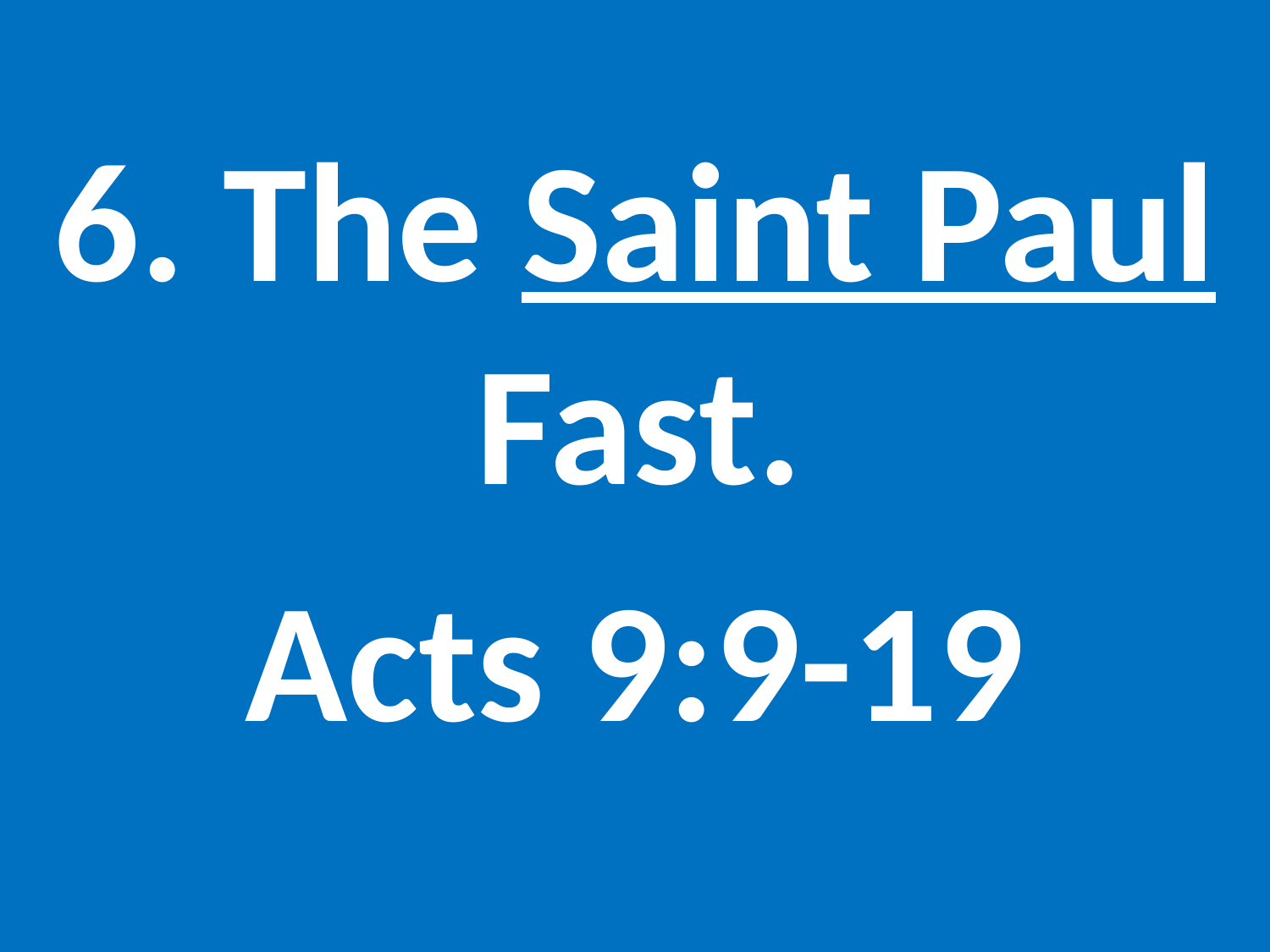

#
6. The Saint Paul Fast.
Acts 9:9-19